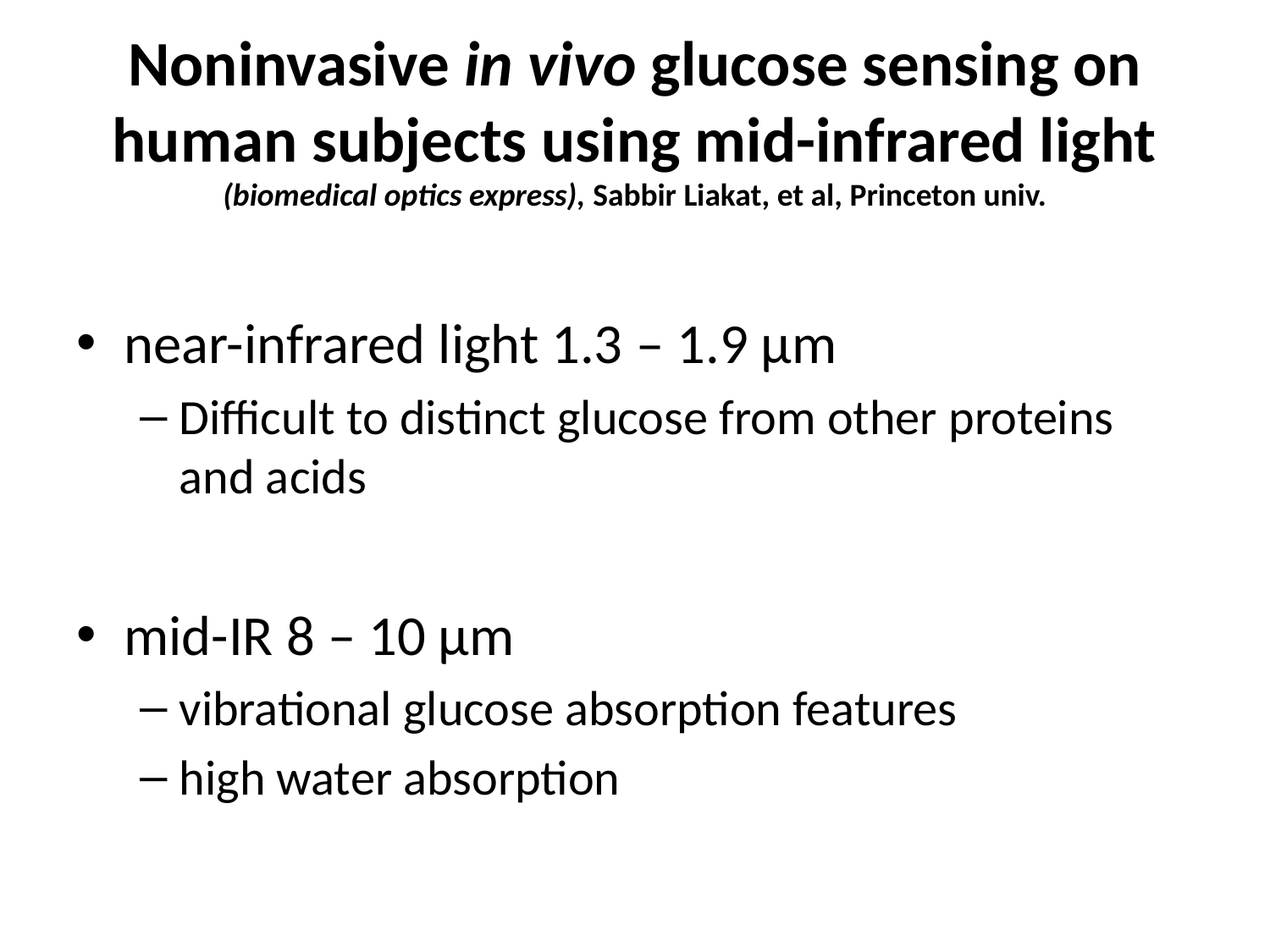

# Noninvasive in vivo glucose sensing on human subjects using mid-infrared light (biomedical optics express), Sabbir Liakat, et al, Princeton univ.

near-infrared light 1.3 – 1.9 μm
Difficult to distinct glucose from other proteins and acids

mid-IR 8 – 10 μm
vibrational glucose absorption features
high water absorption